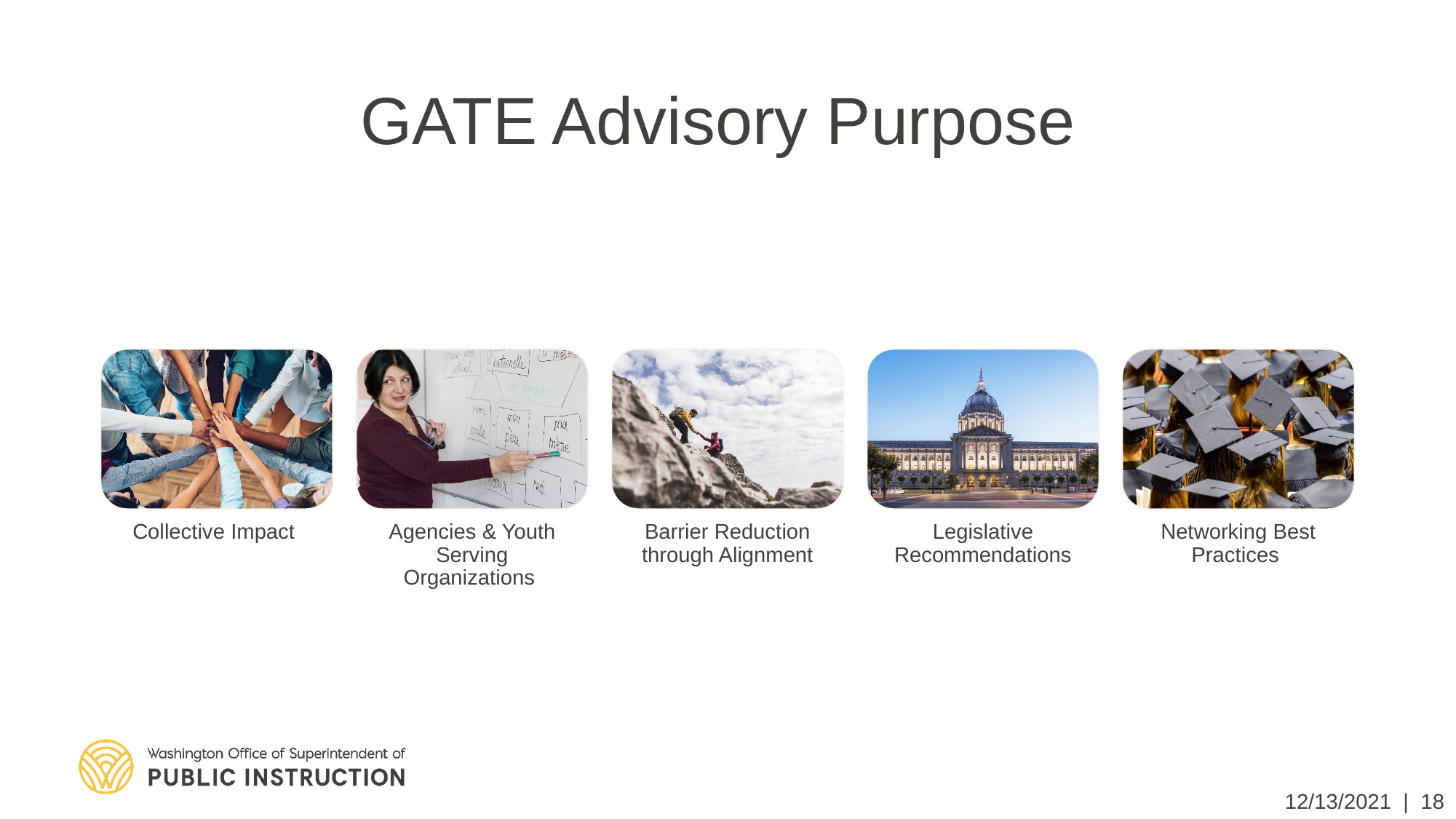

# GATE Advisory Purpose
Collective Impact
Agencies & Youth Serving Organizations
Barrier Reduction through Alignment
Legislative Recommendations
Networking Best Practices
12/13/2021  |  18